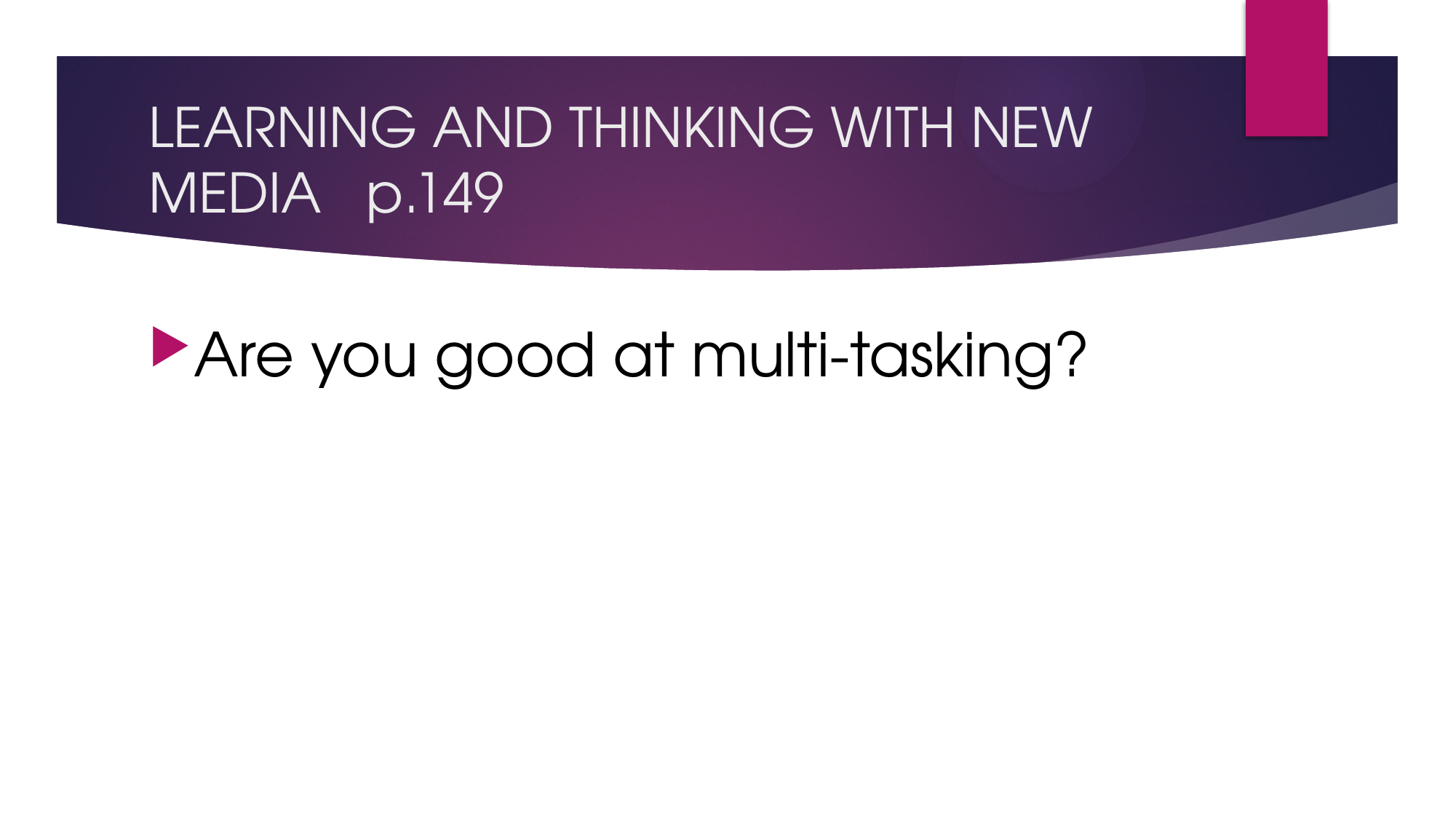

# LEARNING AND THINKING WITH NEW MEDIA   p.149
Are you good at multi-tasking?